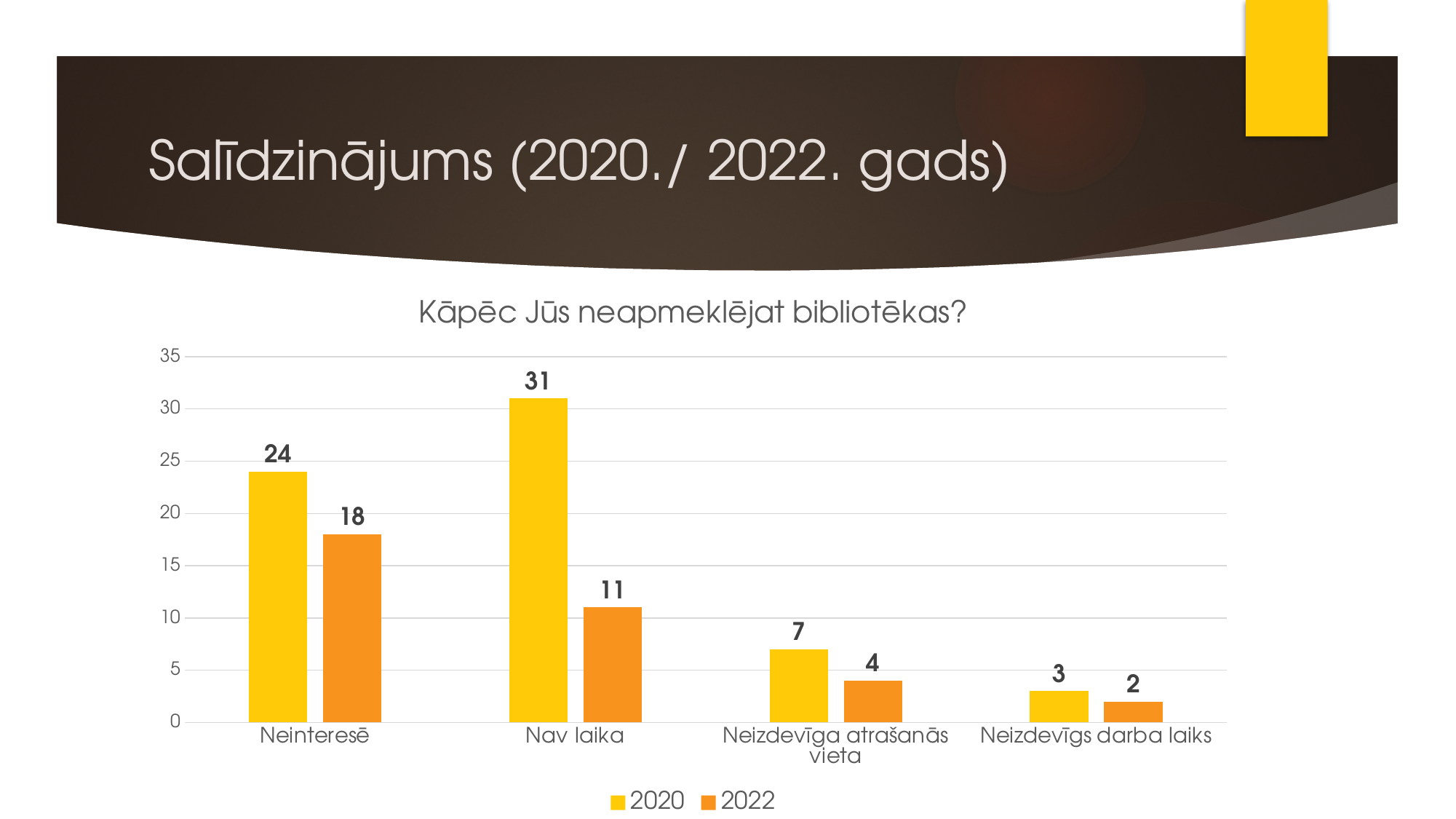

# Salīdzinājums (2020./ 2022. gads)

### Chart: Kāpēc Jūs neapmeklējat bibliotēkas?

| Category | 2020 | 2022 |
|---|---|---|
| Neinteresē | 24.0 | 18.0 |
| Nav laika | 31.0 | 11.0 |
| Neizdevīga atrašanās vieta | 7.0 | 4.0 |
| Neizdevīgs darba laiks | 3.0 | 2.0 |